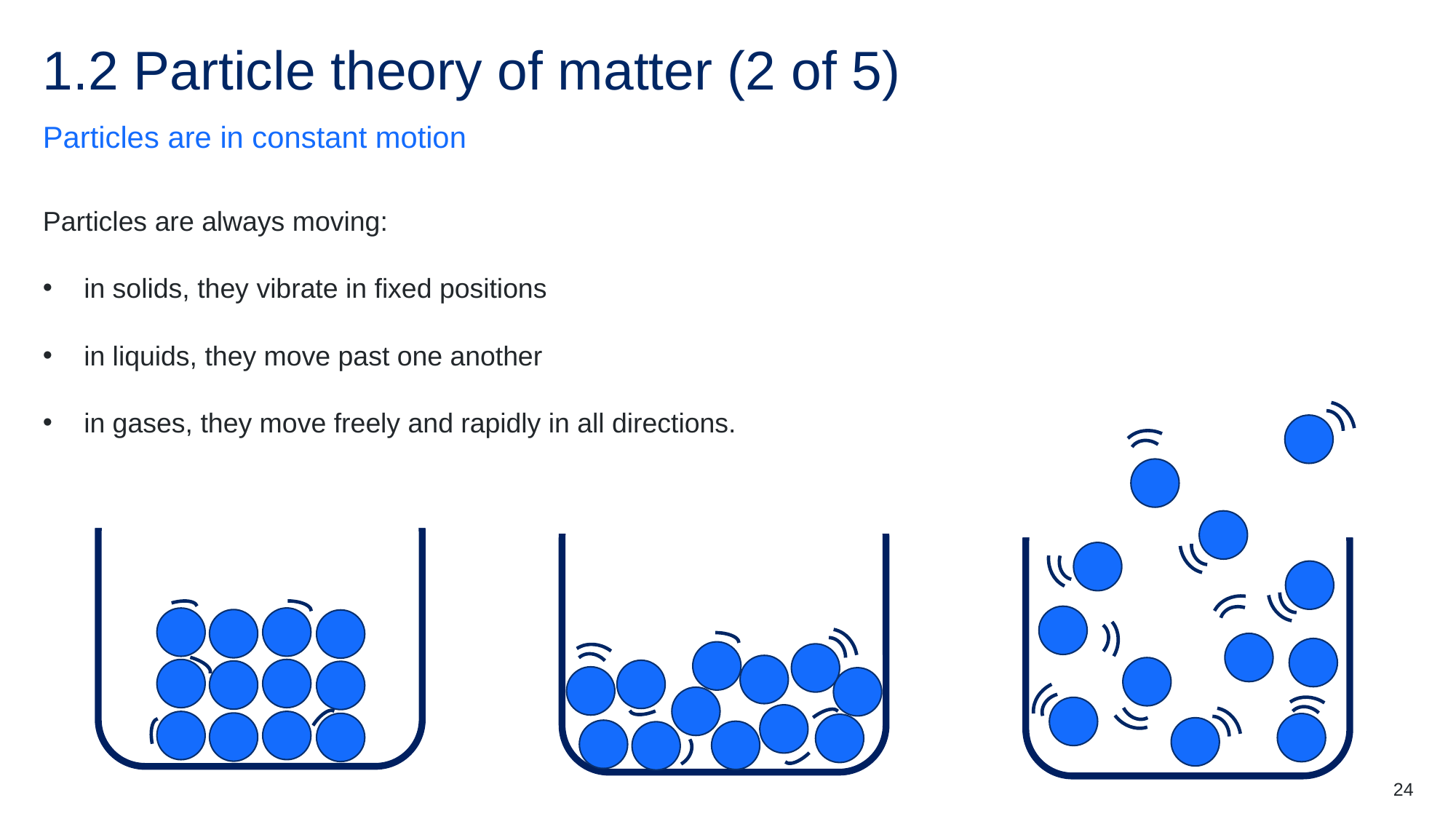

# 1.2 Particle theory of matter (2 of 5)
Particles are in constant motion
Particles are always moving:
in solids, they vibrate in fixed positions
in liquids, they move past one another
in gases, they move freely and rapidly in all directions.

24